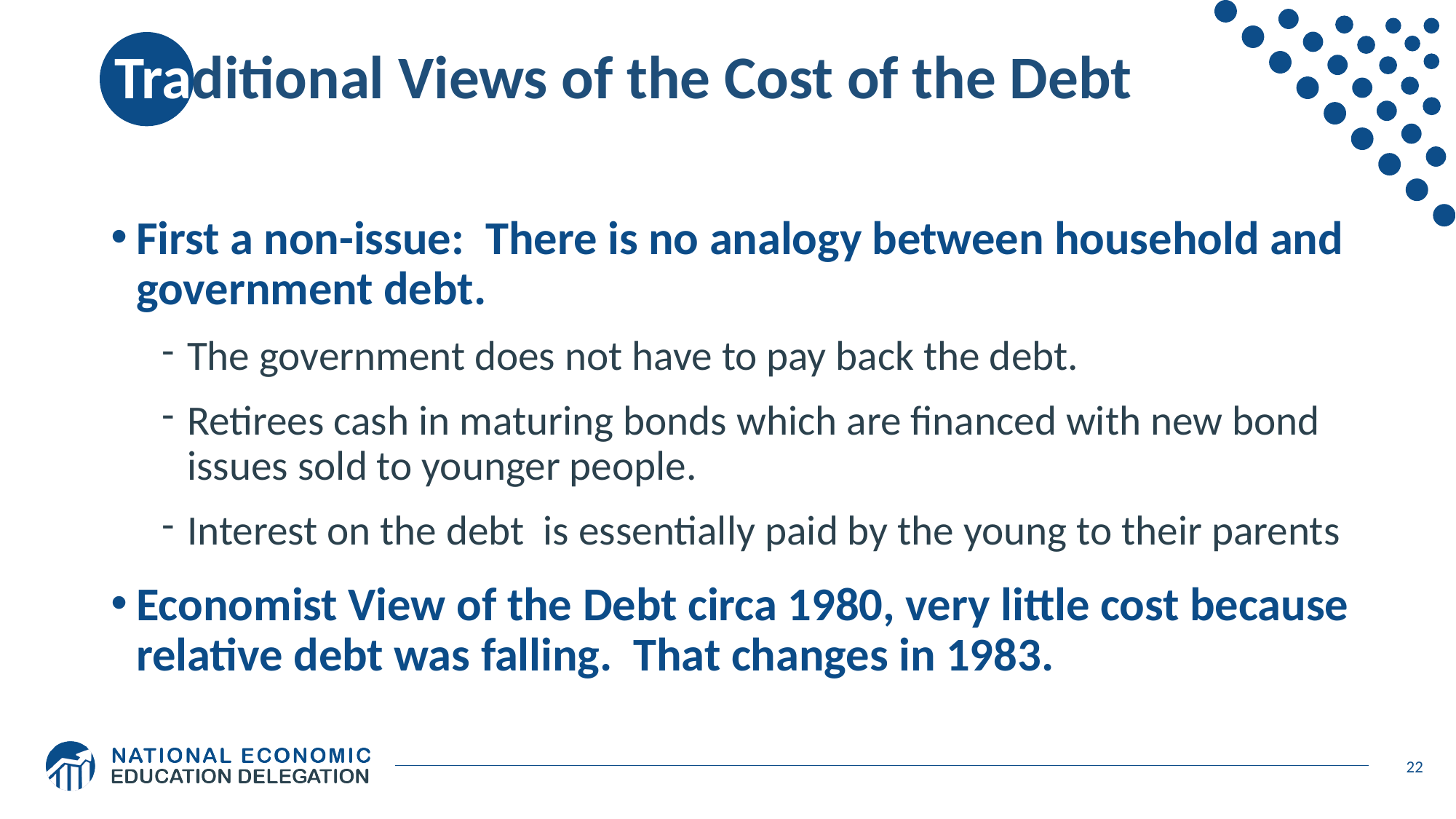

# Traditional Views of the Cost of the Debt
First a non-issue:  There is no analogy between household and government debt.
The government does not have to pay back the debt.
Retirees cash in maturing bonds which are financed with new bond issues sold to younger people.
Interest on the debt  is essentially paid by the young to their parents
Economist View of the Debt circa 1980, very little cost because relative debt was falling.  That changes in 1983.
22